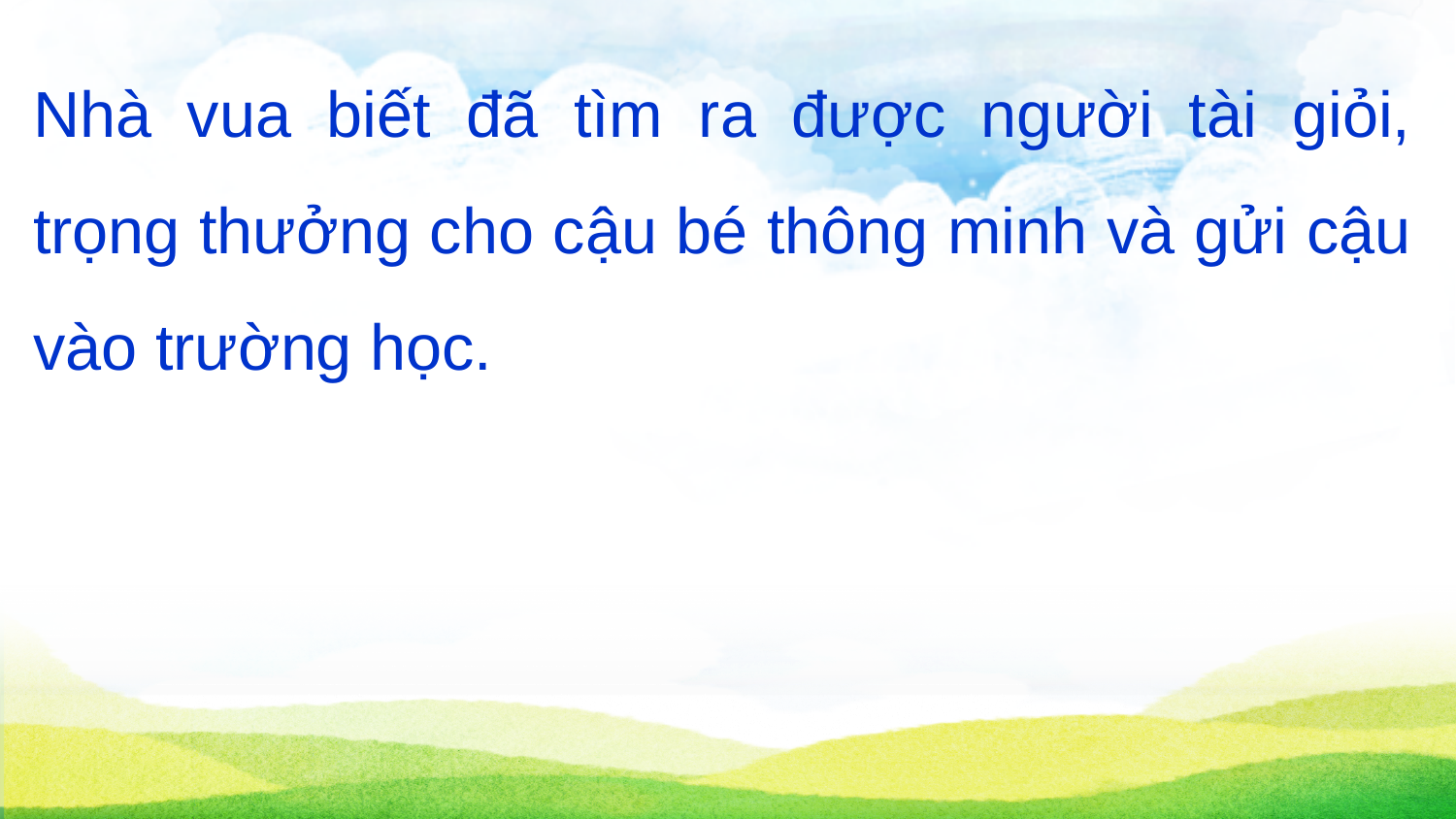

Nhà vua biết đã tìm ra được người tài giỏi, trọng thưởng cho cậu bé thông minh và gửi cậu vào trường học.